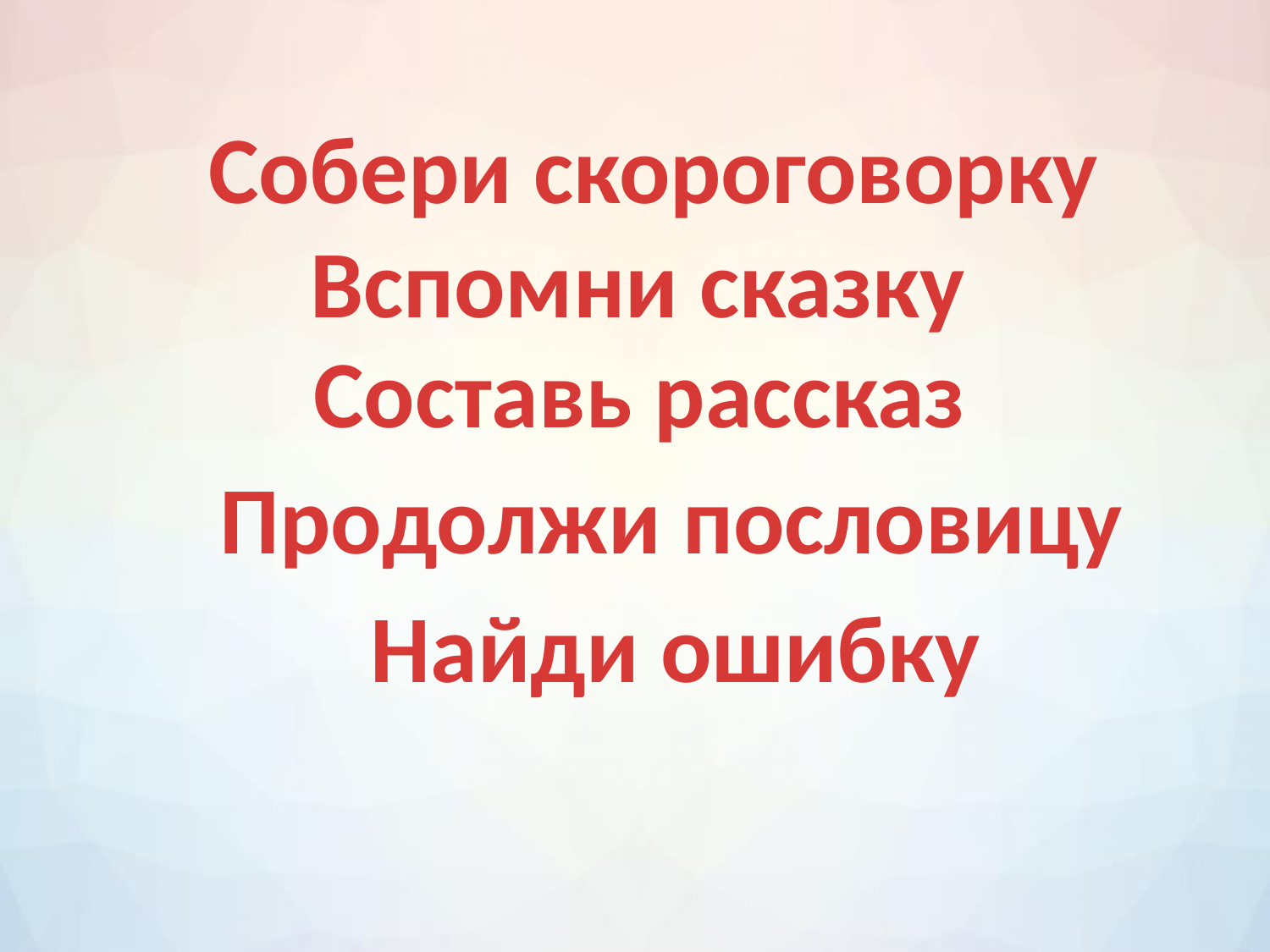

Собери скороговорку
Вспомни сказку
Составь рассказ
Продолжи пословицу
Найди ошибку